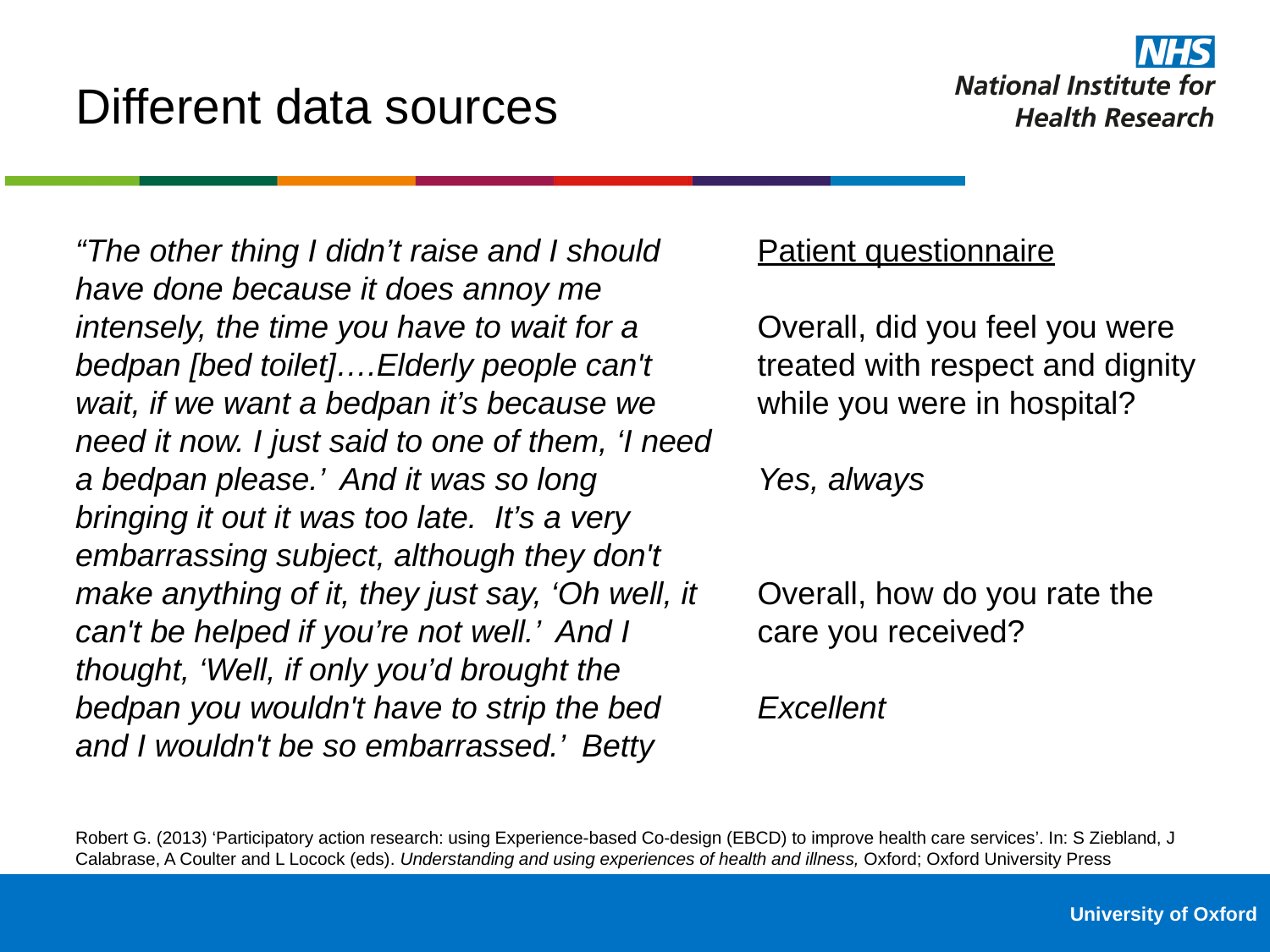

# Different data sources
“The other thing I didn’t raise and I should have done because it does annoy me intensely, the time you have to wait for a bedpan [bed toilet]….Elderly people can't wait, if we want a bedpan it’s because we need it now. I just said to one of them, ‘I need a bedpan please.’  And it was so long bringing it out it was too late.  It’s a very embarrassing subject, although they don't make anything of it, they just say, ‘Oh well, it can't be helped if you’re not well.’  And I thought, ‘Well, if only you’d brought the bedpan you wouldn't have to strip the bed and I wouldn't be so embarrassed.’  Betty

Patient questionnaire

Overall, did you feel you were treated with respect and dignity while you were in hospital?

Yes, always

Overall, how do you rate the care you received?

Excellent

Robert G. (2013) ‘Participatory action research: using Experience-based Co-design (EBCD) to improve health care services’. In: S Ziebland, J Calabrase, A Coulter and L Locock (eds). Understanding and using experiences of health and illness, Oxford; Oxford University Press